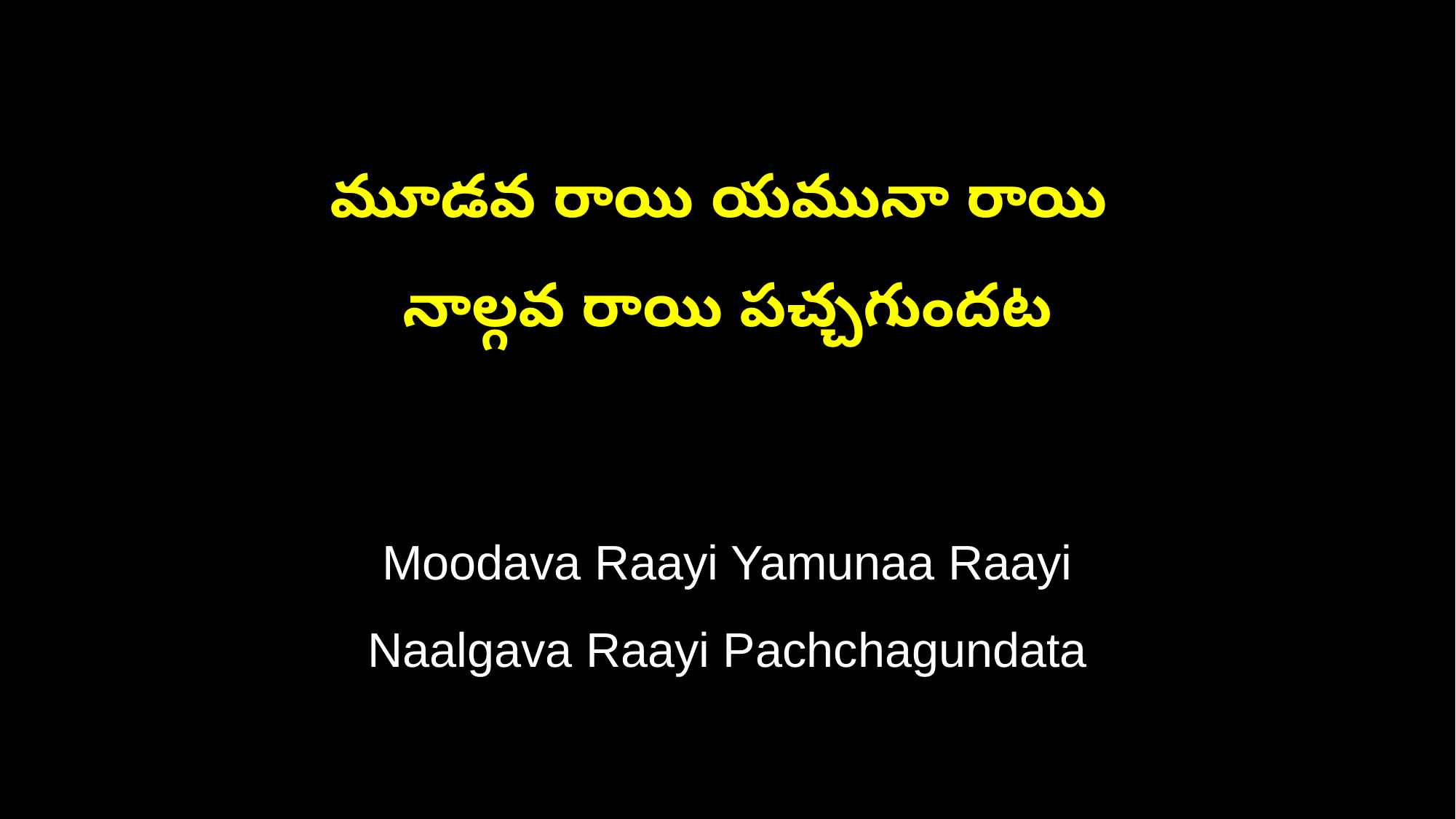

మూడవ రాయి యమునా రాయి
నాల్గవ రాయి పచ్చగుందట
Moodava Raayi Yamunaa Raayi
Naalgava Raayi Pachchagundata